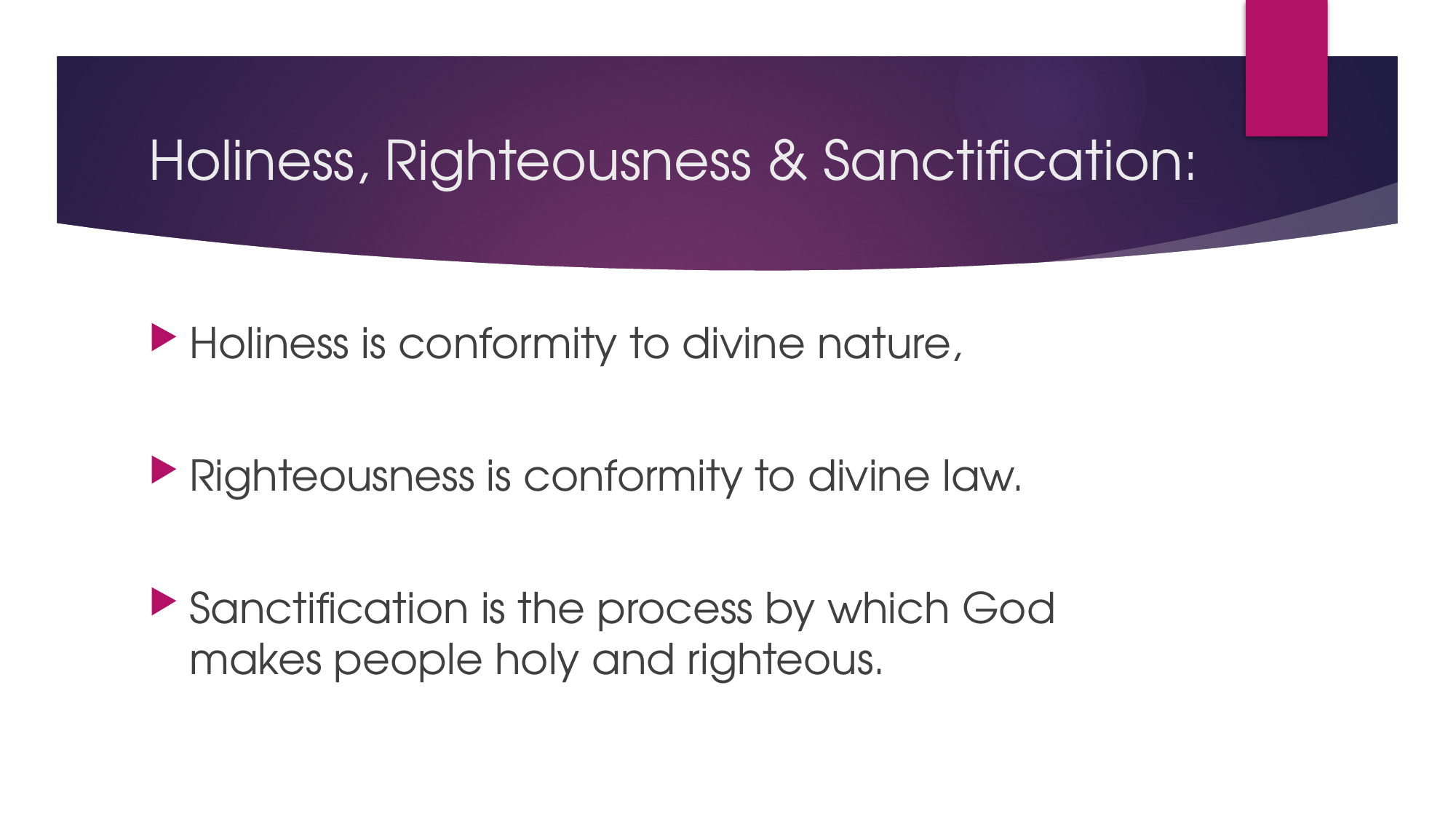

# Holiness, Righteousness & Sanctification:
Holiness is conformity to divine nature,

Righteousness is conformity to divine law.

Sanctification is the process by which God makes people holy and righteous.